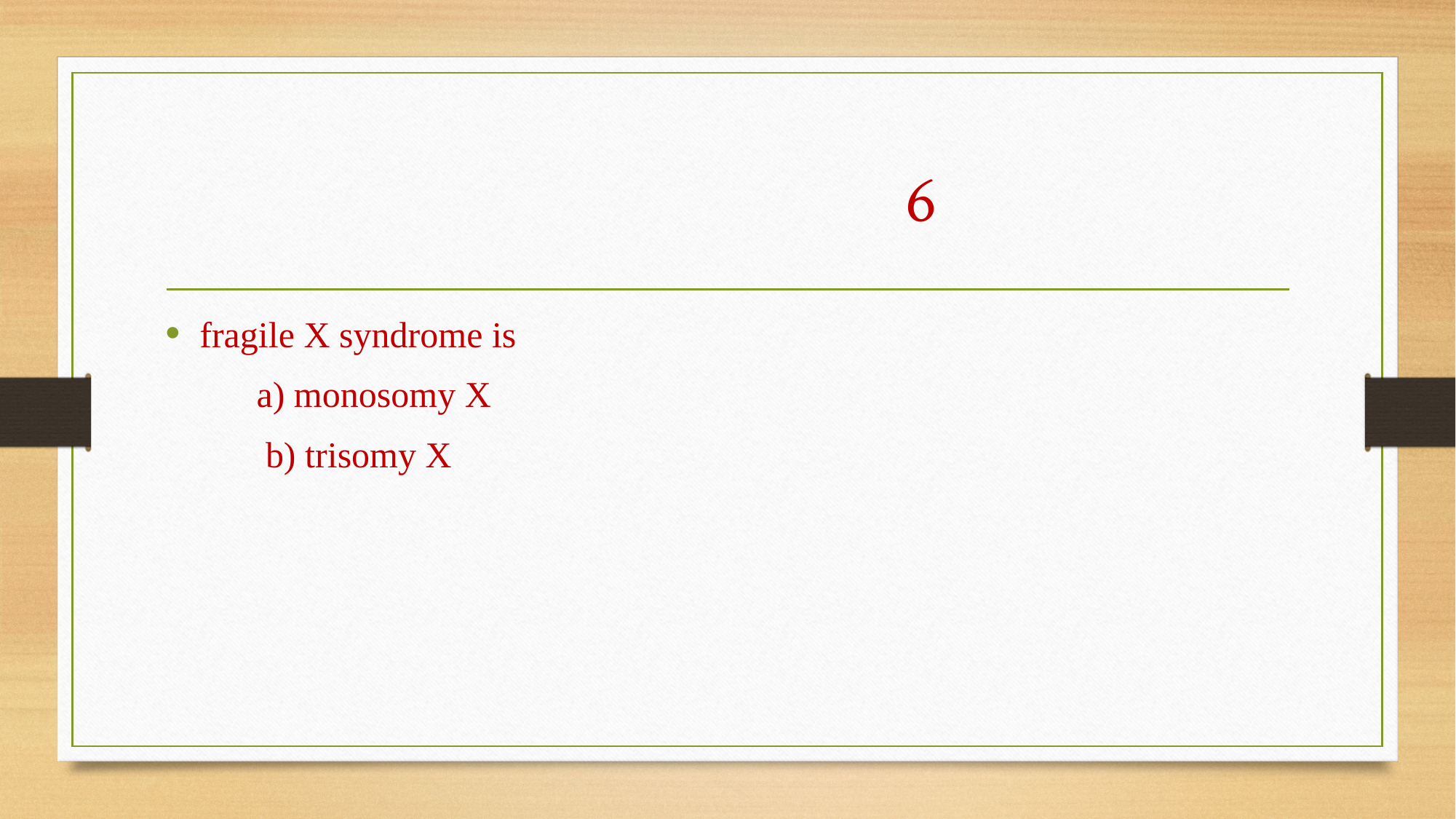

# 6
fragile X syndrome is
          a) monosomy X
           b) trisomy X